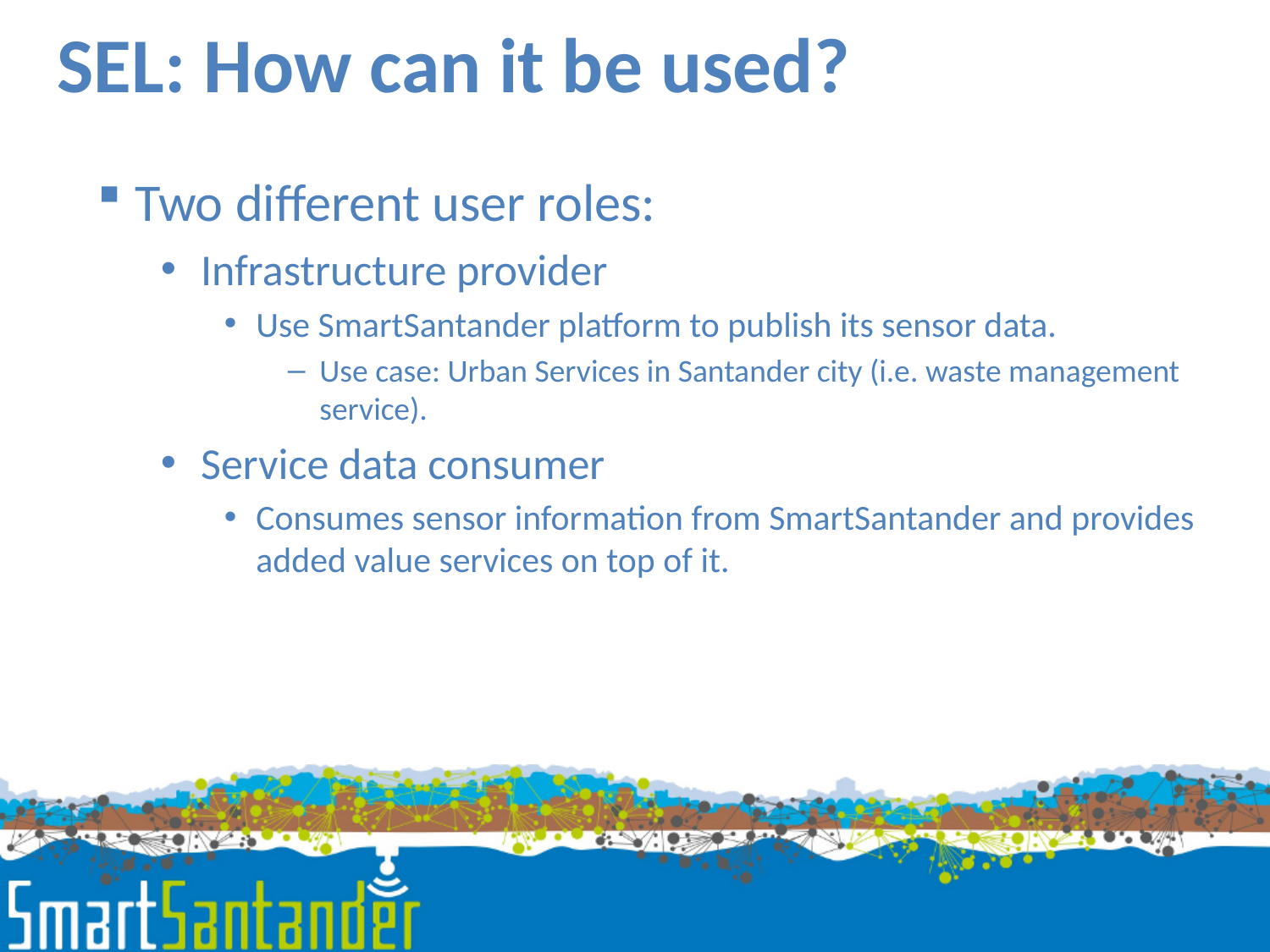

SEL: How can it be used?
Two different user roles:
Infrastructure provider
Use SmartSantander platform to publish its sensor data.
Use case: Urban Services in Santander city (i.e. waste management service).
Service data consumer
Consumes sensor information from SmartSantander and provides added value services on top of it.